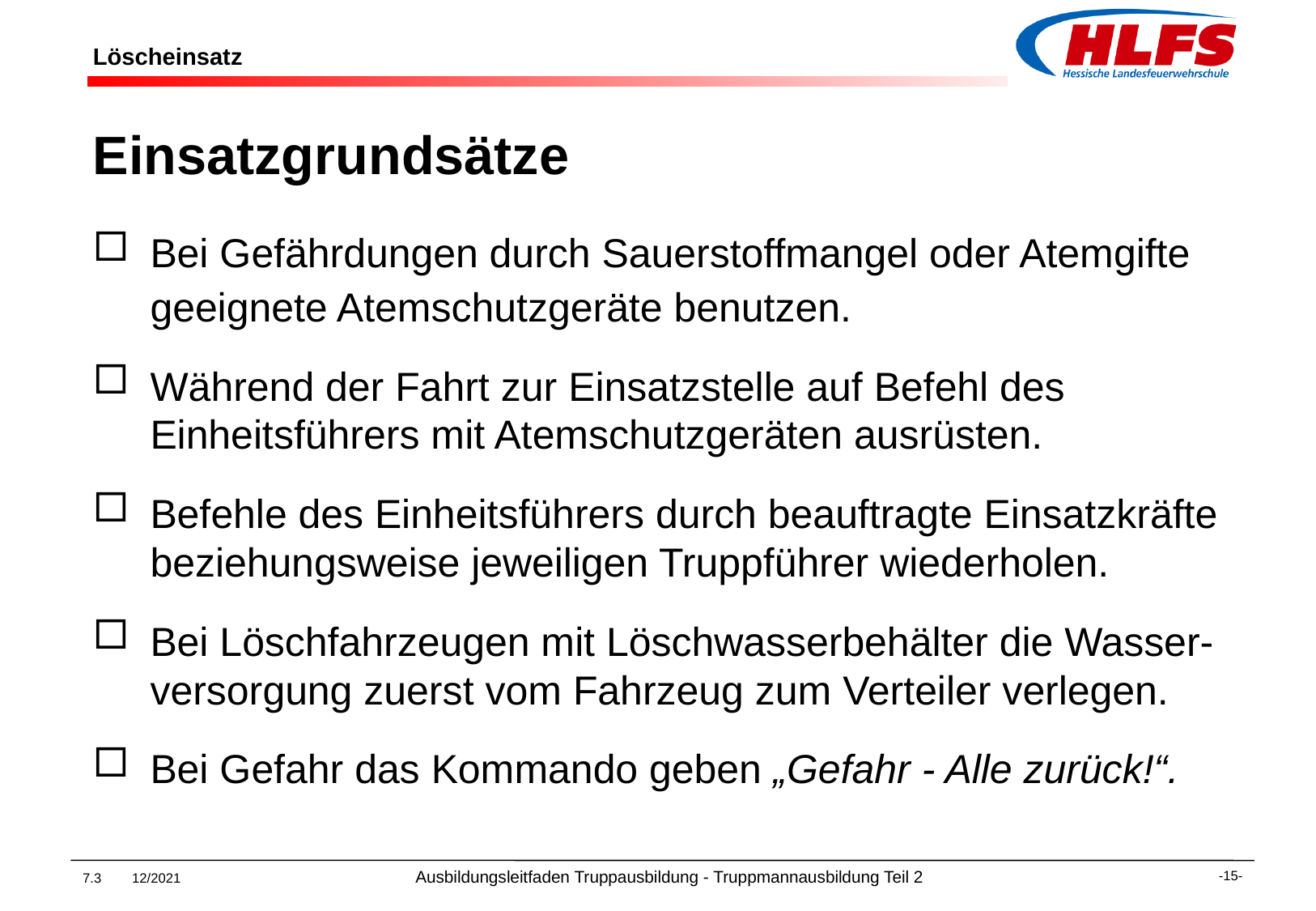

# Löscheinsatz
Einsatzgrundsätze

Bei Gefährdungen durch Sauerstoffmangel oder Atemgifte geeignete Atemschutzgeräte benutzen.
Während der Fahrt zur Einsatzstelle auf Befehl des Einheitsführers mit Atemschutzgeräten ausrüsten.
Befehle des Einheitsführers durch beauftragte Einsatzkräfte beziehungsweise jeweiligen Truppführer wiederholen.
Bei Löschfahrzeugen mit Löschwasserbehälter die Wasser-versorgung zuerst vom Fahrzeug zum Verteiler verlegen.
Bei Gefahr das Kommando geben „Gefahr - Alle zurück!“.
7.3        12/2021                                                             Ausbildungsleitfaden Truppausbildung - Truppmannausbildung Teil 2
-15-